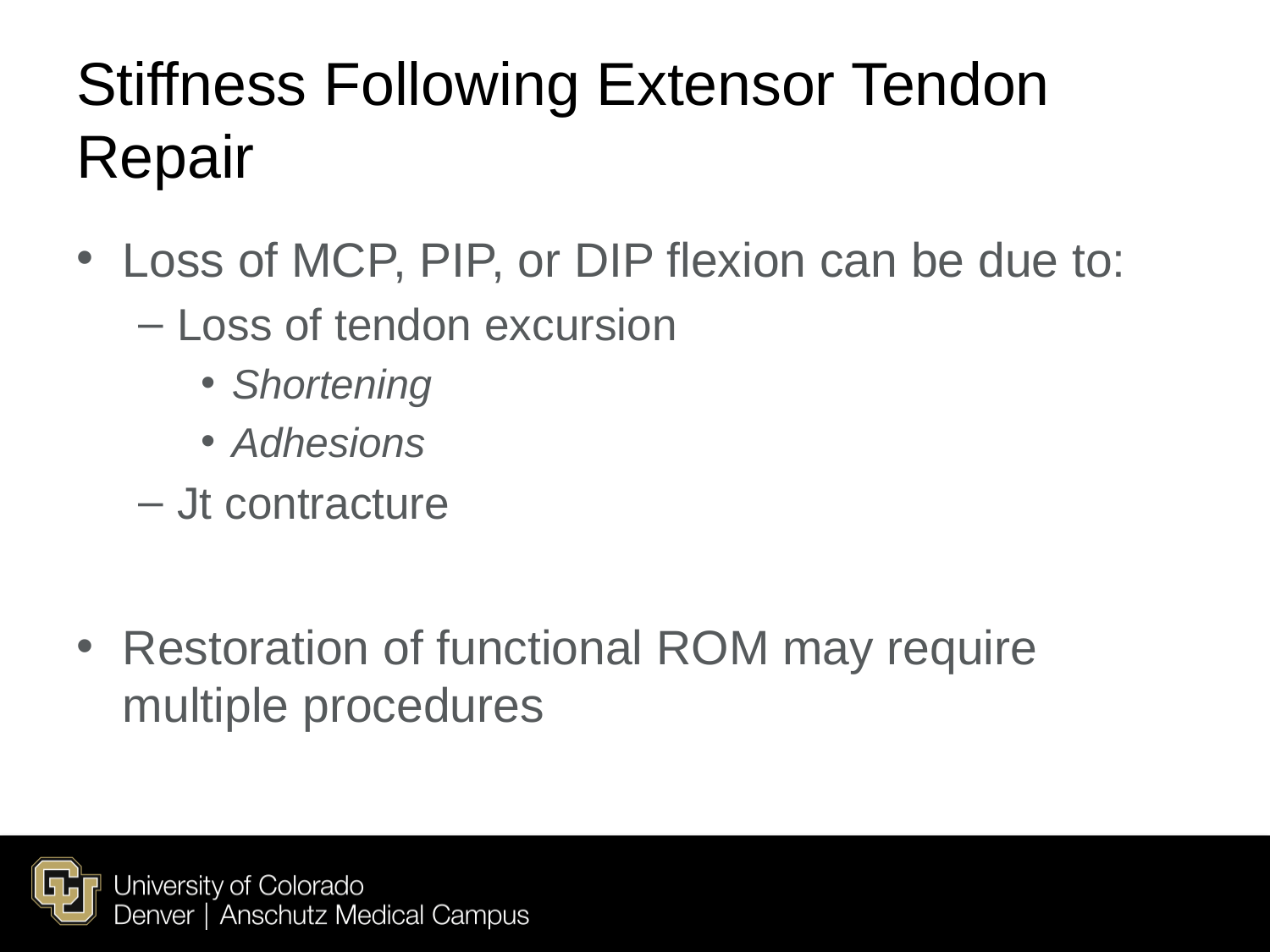

# Stiffness Following Extensor Tendon Repair
Loss of MCP, PIP, or DIP flexion can be due to:
Loss of tendon excursion
Shortening
Adhesions
Jt contracture

Restoration of functional ROM may require multiple procedures